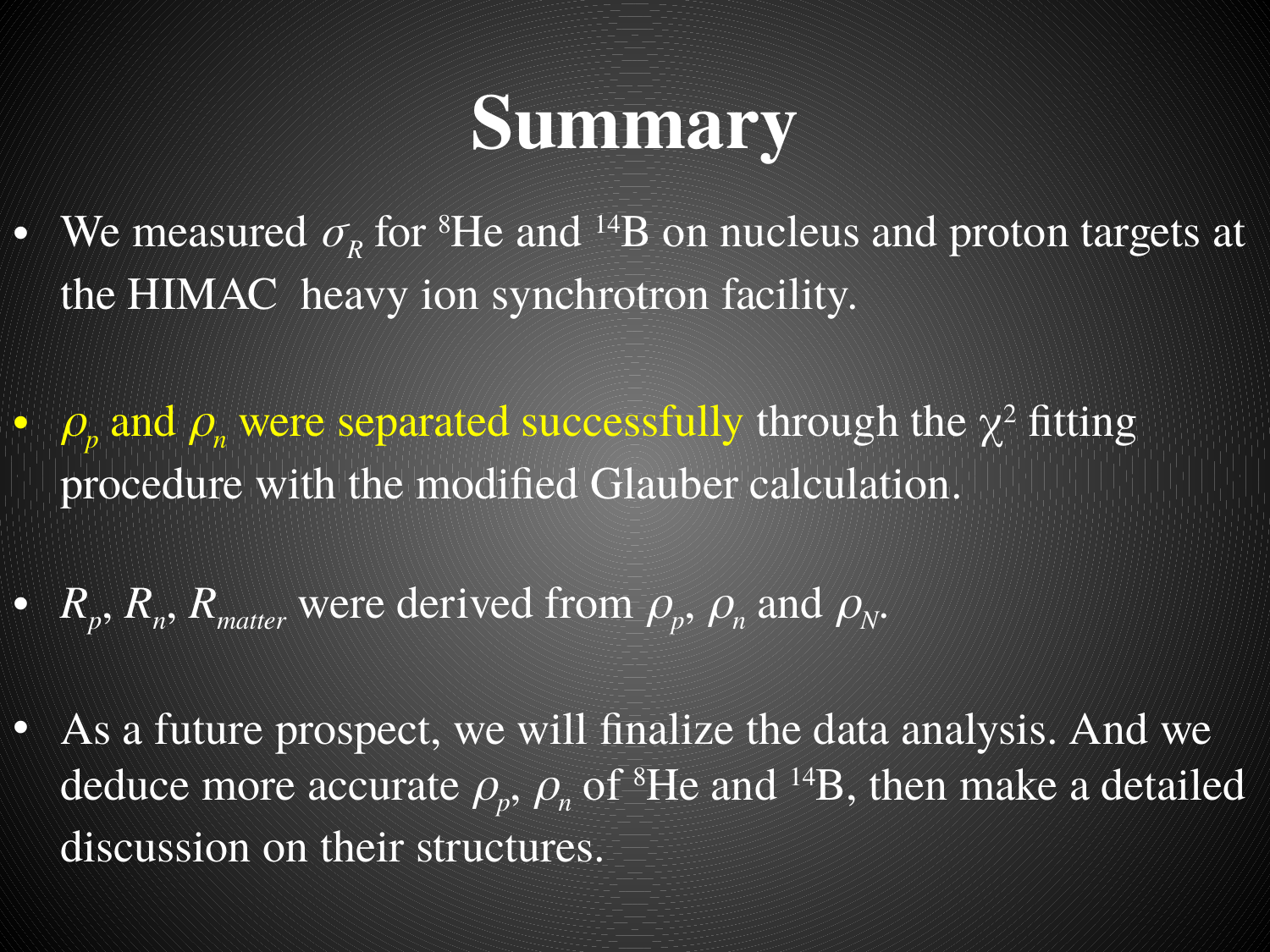

# Summary
We measured σR for 8He and 14B on nucleus and proton targets at the HIMAC  heavy ion synchrotron facility.
ρp and ρn were separated successfully through the χ2 fitting procedure with the modified Glauber calculation.
Rp, Rn, Rmatter were derived from ρp, ρn and ρN.
As a future prospect, we will finalize the data analysis. And we deduce more accurate ρp, ρn of 8He and 14B, then make a detailed discussion on their structures.